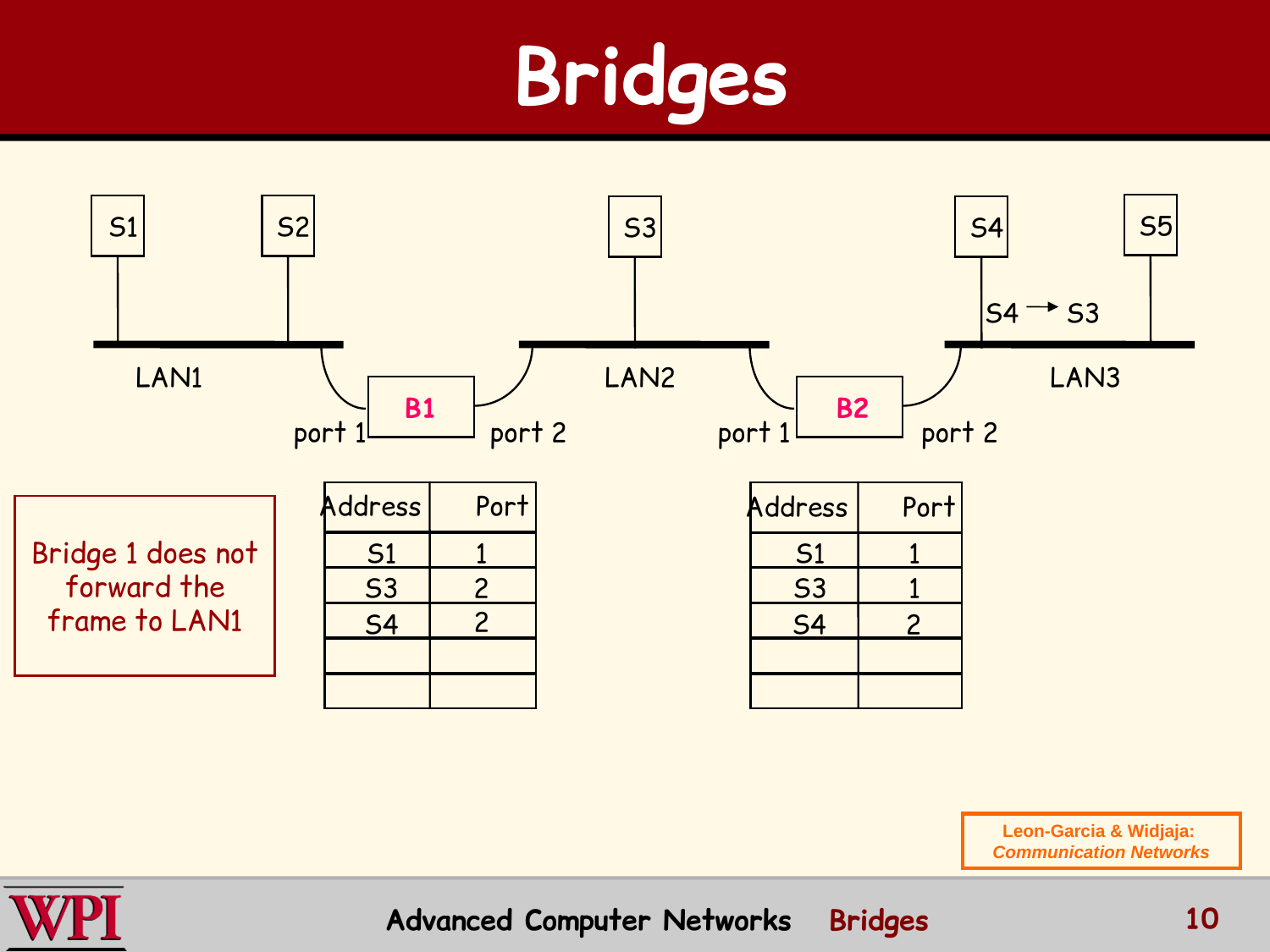

Bridges

S5
S1
S2
S3
S4

S4      S3

LAN1
LAN2
LAN3

B1
B2
port 1
port 2
port 1
port 2

Address       Port
Address       Port
Bridge 1 does not
forward the
frame to LAN1

S1
1
S1
1

S3
2
1
S3

2
S4
S4
2

Leon-Garcia & Widjaja:
Communication Networks
10
Advanced Computer Networks   Bridges